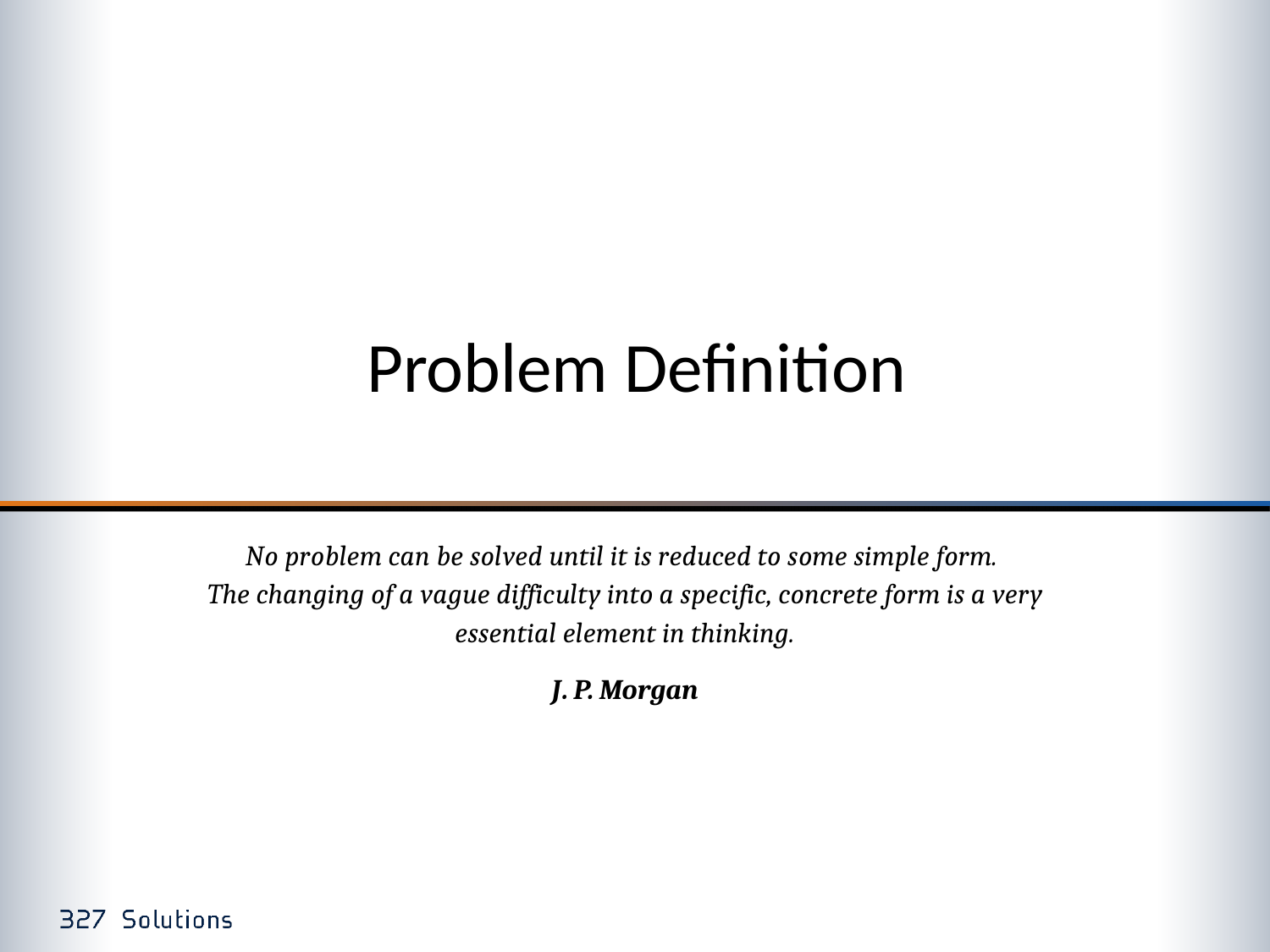

# Problem Definition
No problem can be solved until it is reduced to some simple form.
The changing of a vague difficulty into a specific, concrete form is a very essential element in thinking.
J. P. Morgan